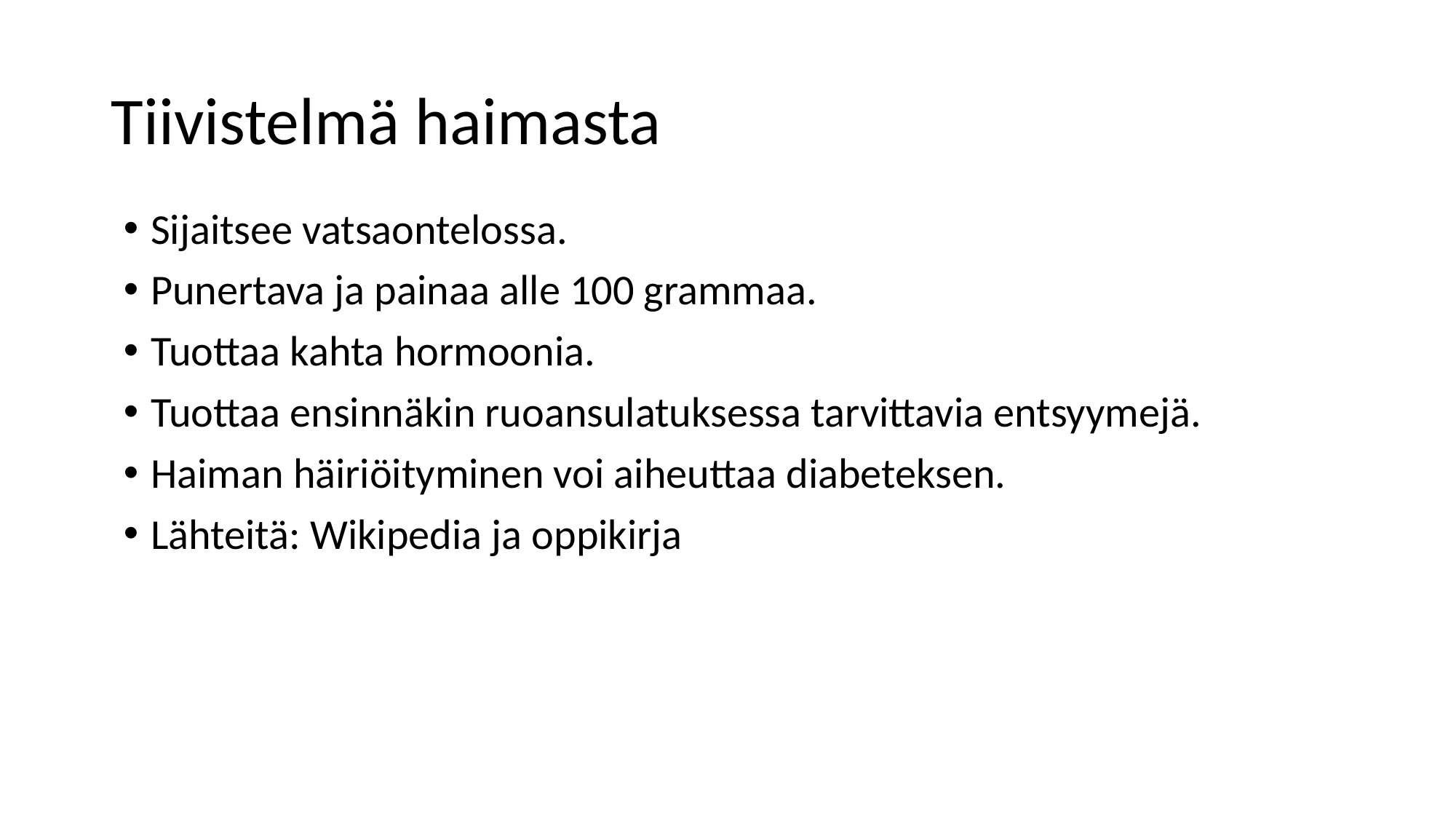

# Tiivistelmä haimasta
Sijaitsee vatsaontelossa.
Punertava ja painaa alle 100 grammaa.
Tuottaa kahta hormoonia.
Tuottaa ensinnäkin ruoansulatuksessa tarvittavia entsyymejä.
Haiman häiriöityminen voi aiheuttaa diabeteksen.
Lähteitä: Wikipedia ja oppikirja